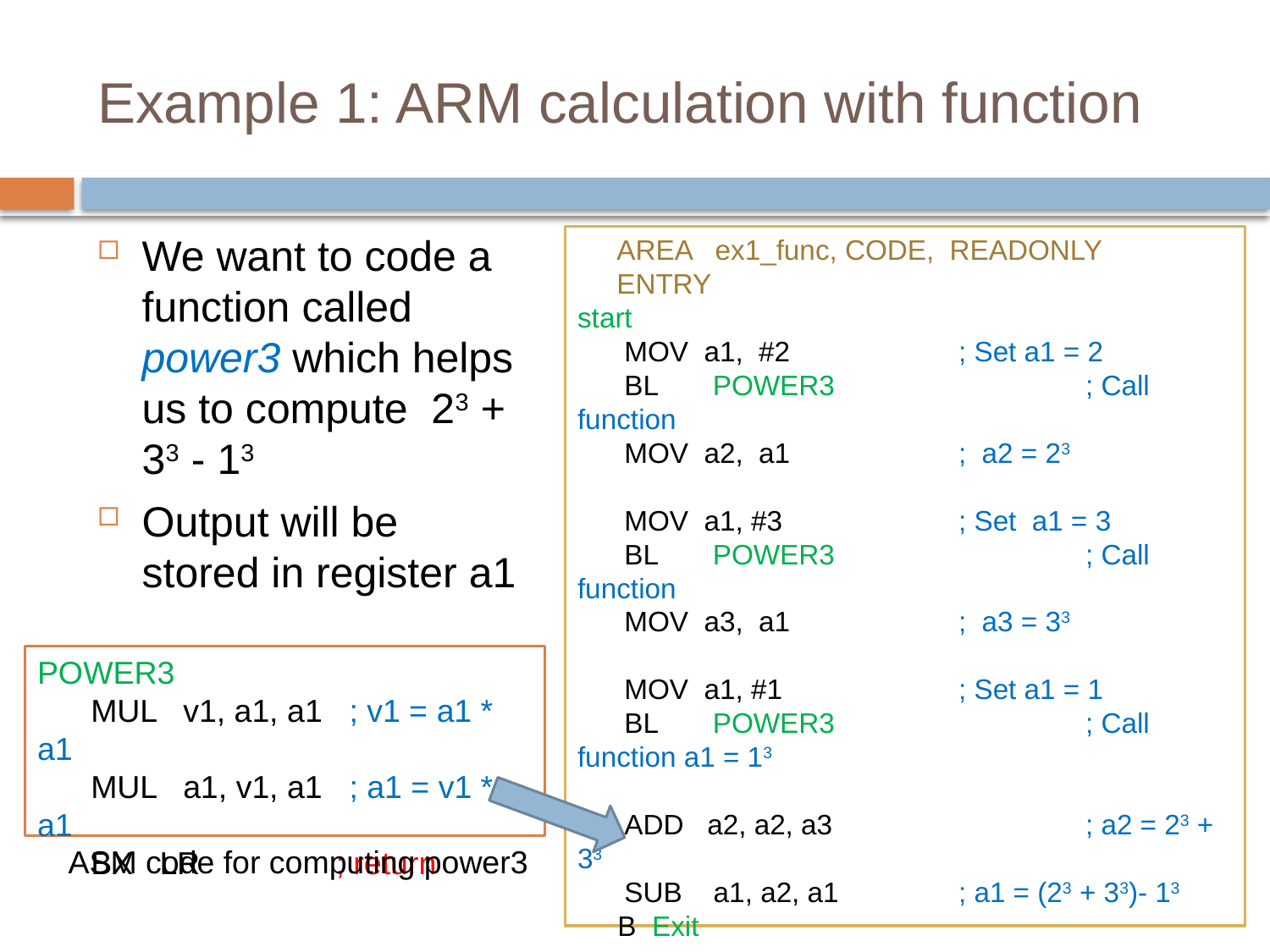

# Example 1: ARM calculation with function
We want to code a function called power3 which helps us to compute  23 + 33 - 13
Output will be stored in register a1
     AREA   ex1_func, CODE,  READONLY
     ENTRY
start
      MOV  a1,  #2		; Set a1 = 2
      BL       POWER3		; Call function
      MOV  a2,  a1	    	;  a2 = 23

      MOV  a1, #3		; Set  a1 = 3
      BL       POWER3		; Call function
      MOV  a3,  a1		;  a3 = 33

      MOV  a1, #1		; Set a1 = 1
      BL       POWER3 		; Call function a1 = 13

      ADD   a2, a2, a3		; a2 = 23 + 33
      SUB    a1, a2, a1             	; a1 = (23 + 33)- 13
         B  Exit

Exit END
POWER3
      MUL   v1, a1, a1   ; v1 = a1 * a1
      MUL   a1, v1, a1   ; a1 = v1 * a1
      BX   LR	     ; return

ASM code for computing power3